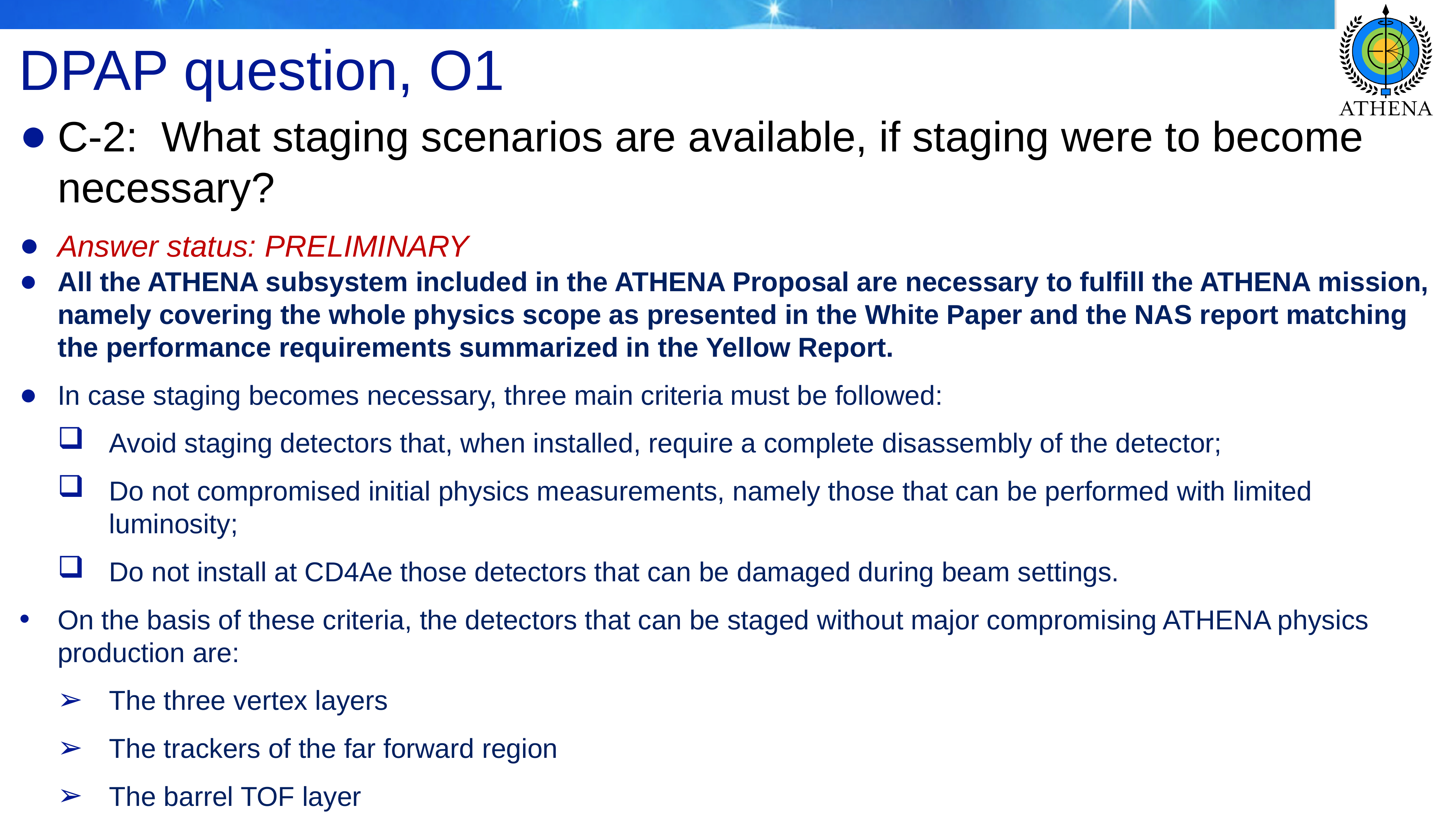

# DPAP question, O1
C-2:  What staging scenarios are available, if staging were to become necessary?
Answer status: PRELIMINARY
All the ATHENA subsystem included in the ATHENA Proposal are necessary to fulfill the ATHENA mission, namely covering the whole physics scope as presented in the White Paper and the NAS report matching the performance requirements summarized in the Yellow Report.
In case staging becomes necessary, three main criteria must be followed:
Avoid staging detectors that, when installed, require a complete disassembly of the detector;
Do not compromised initial physics measurements, namely those that can be performed with limited luminosity;
Do not install at CD4Ae those detectors that can be damaged during beam settings.
On the basis of these criteria, the detectors that can be staged without major compromising ATHENA physics production are:
The three vertex layers
The trackers of the far forward region
The barrel TOF layer